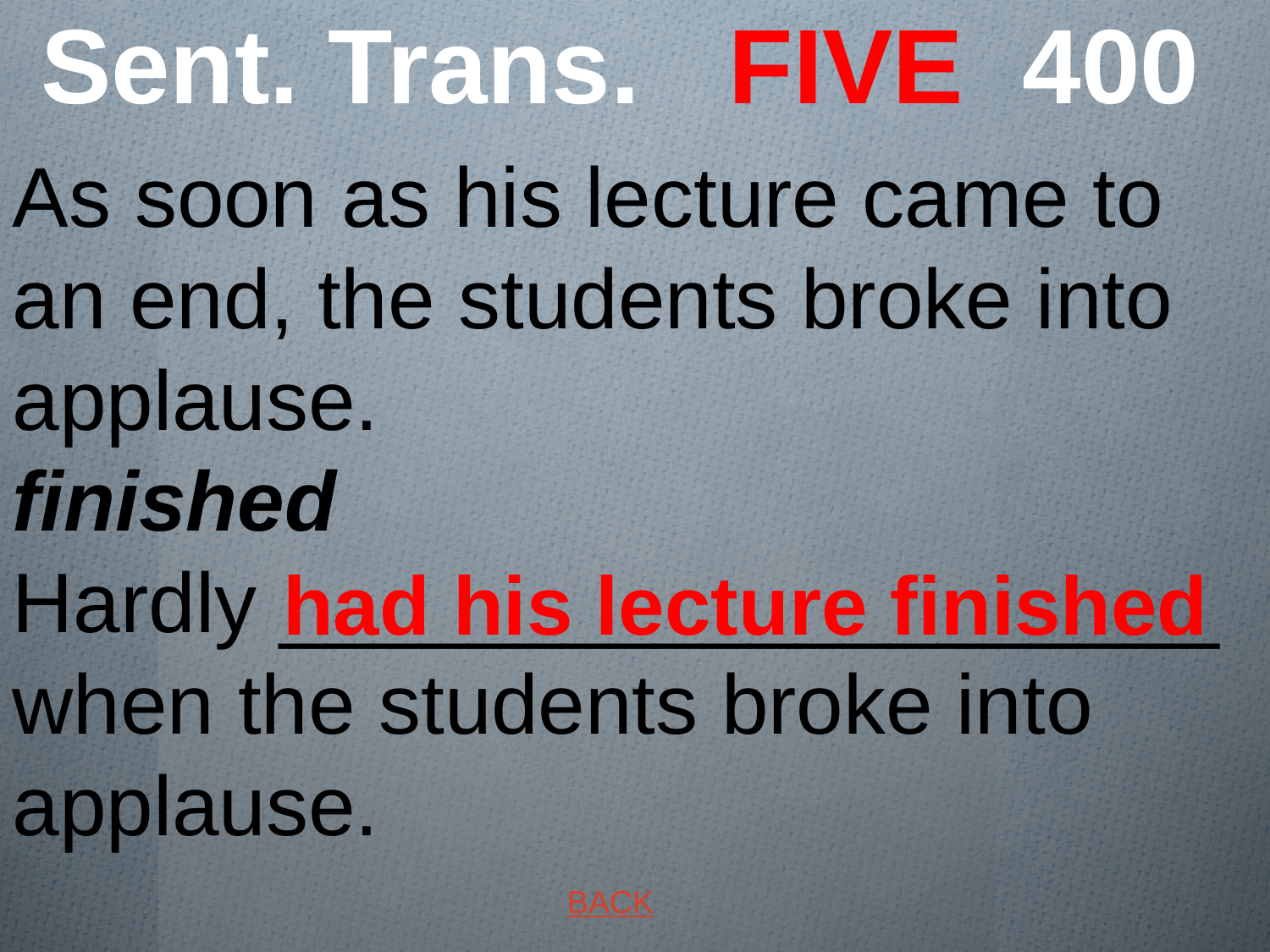

# Sent. Trans.   FIVE  400
As soon as his lecture came to an end, the students broke into applause.                              finished
Hardly ____________________ when the students broke into applause.
                 had his lecture finished
BACK